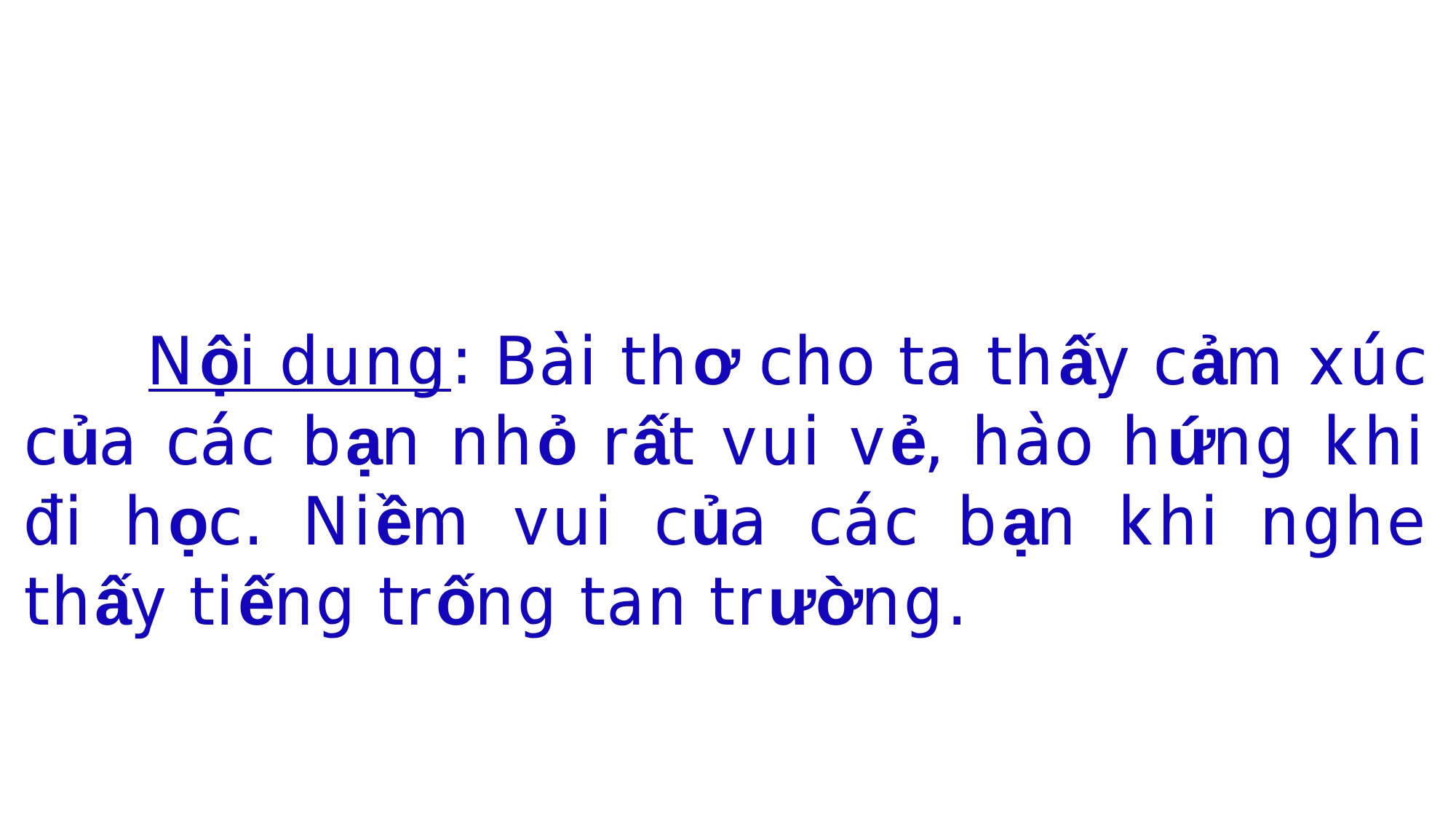

Nội dung: Bài thơ cho ta thấy cảm xúc của các bạn nhỏ rất vui vẻ, hào hứng khi đi học. Niềm vui của các bạn khi nghe thấy tiếng trống tan trường.